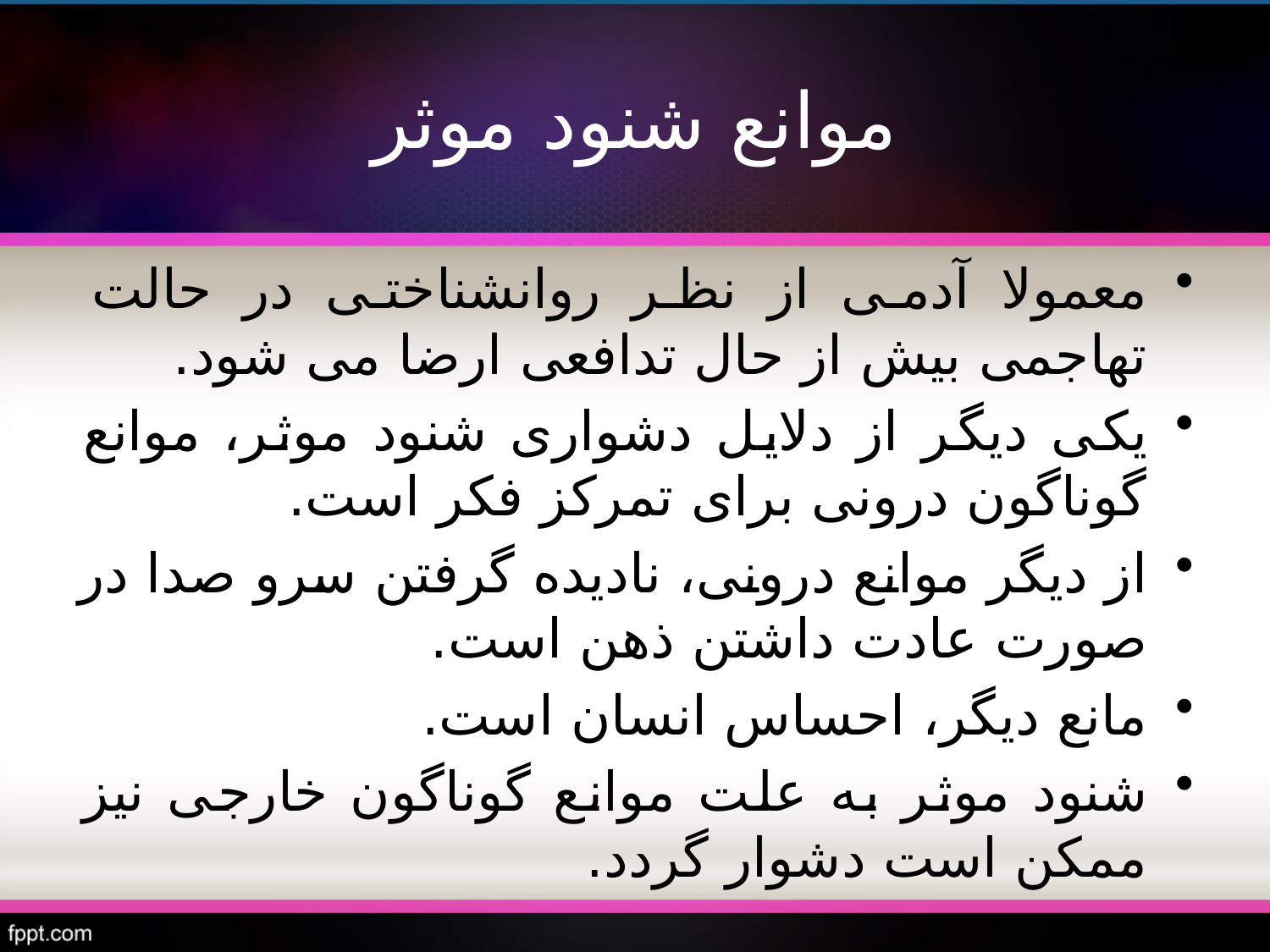

# موانع شنود موثر
معمولا آدمی از نظر روانشناختی در حالت تهاجمی بیش از حال تدافعی ارضا می شود.
یکی دیگر از دلایل دشواری شنود موثر، موانع گوناگون درونی برای تمرکز فکر است.
از دیگر موانع درونی، نادیده گرفتن سرو صدا در صورت عادت داشتن ذهن است.
مانع دیگر، احساس انسان است.
شنود موثر به علت موانع گوناگون خارجی نیز ممکن است دشوار گردد.